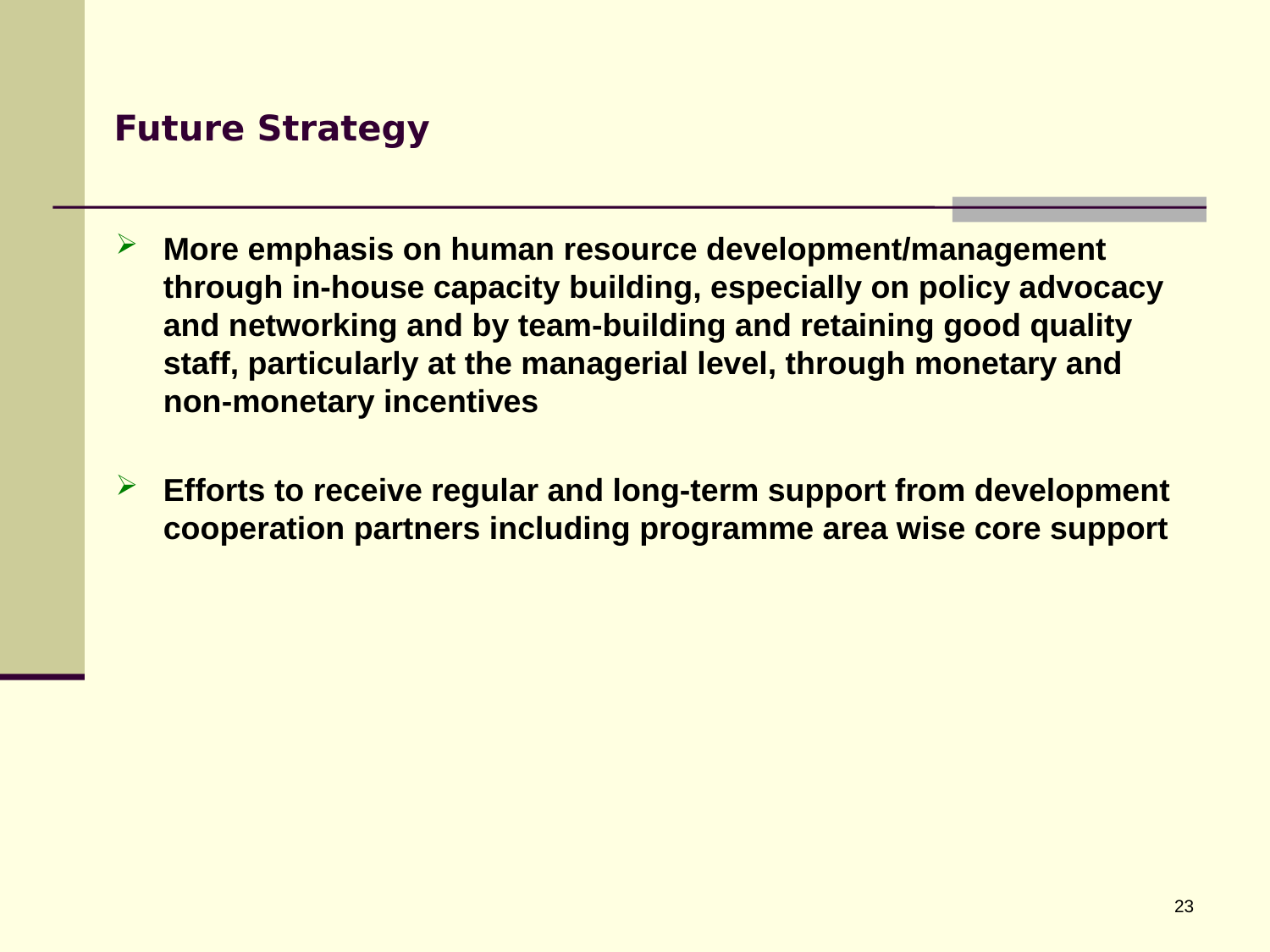

# Future Strategy
More emphasis on human resource development/management through in-house capacity building, especially on policy advocacy and networking and by team-building and retaining good quality staff, particularly at the managerial level, through monetary and non-monetary incentives

Efforts to receive regular and long-term support from development cooperation partners including programme area wise core support

23